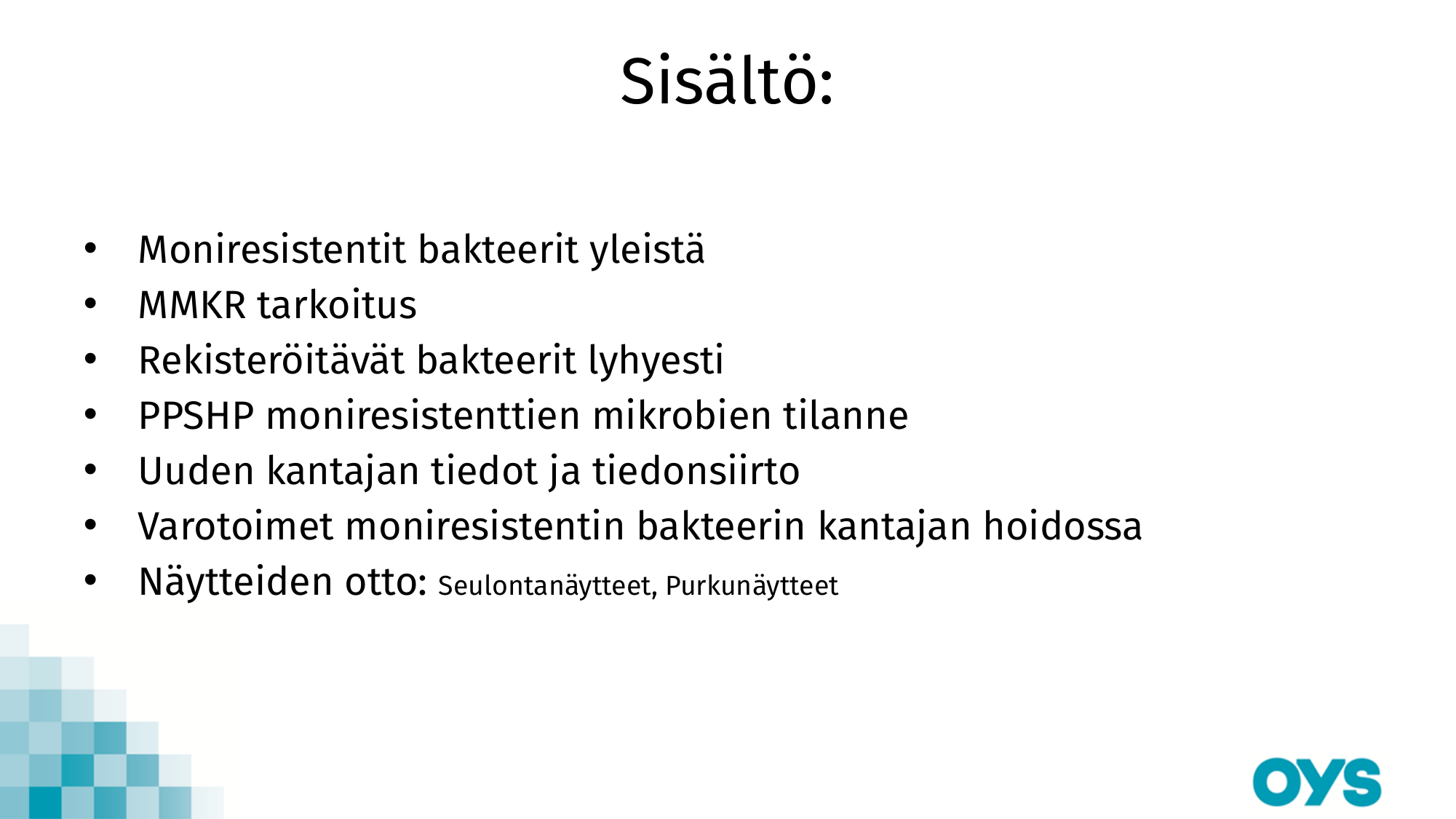

# Sisältö:
Moniresistentit bakteerit yleistä
MMKR tarkoitus
Rekisteröitävät bakteerit lyhyesti
PPSHP moniresistenttien mikrobien tilanne
Uuden kantajan tiedot ja tiedonsiirto
Varotoimet moniresistentin bakteerin kantajan hoidossa
Näytteiden otto: Seulontanäytteet, Purkunäytteet